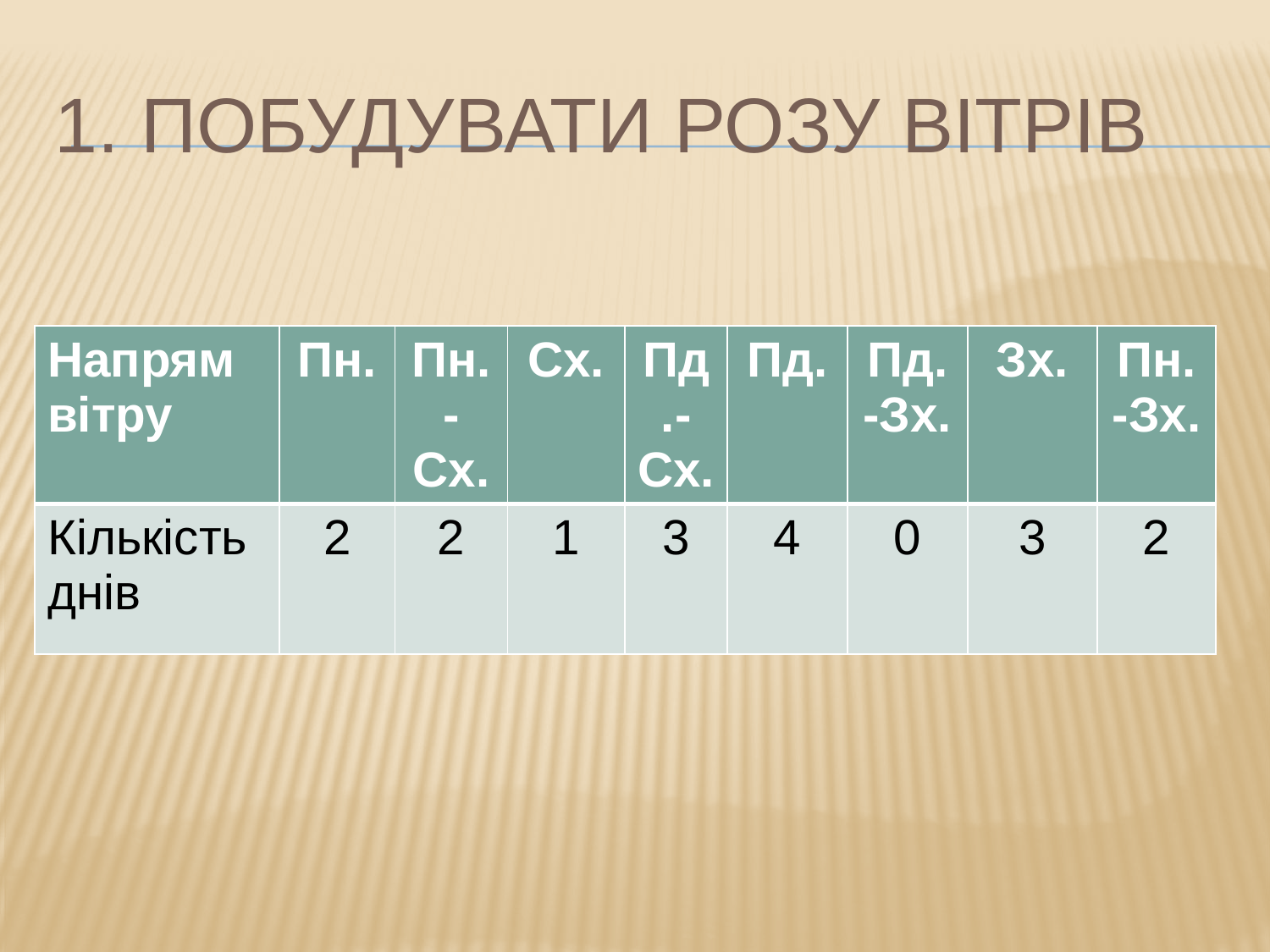

# 1. Побудувати розу вітрів
| Напрям вітру | Пн. | Пн.-Сх. | Сх. | Пд.-Сх. | Пд. | Пд.-Зх. | Зх. | Пн.-Зх. |
| --- | --- | --- | --- | --- | --- | --- | --- | --- |
| Кількість днів | 2 | 2 | 1 | 3 | 4 | 0 | 3 | 2 |